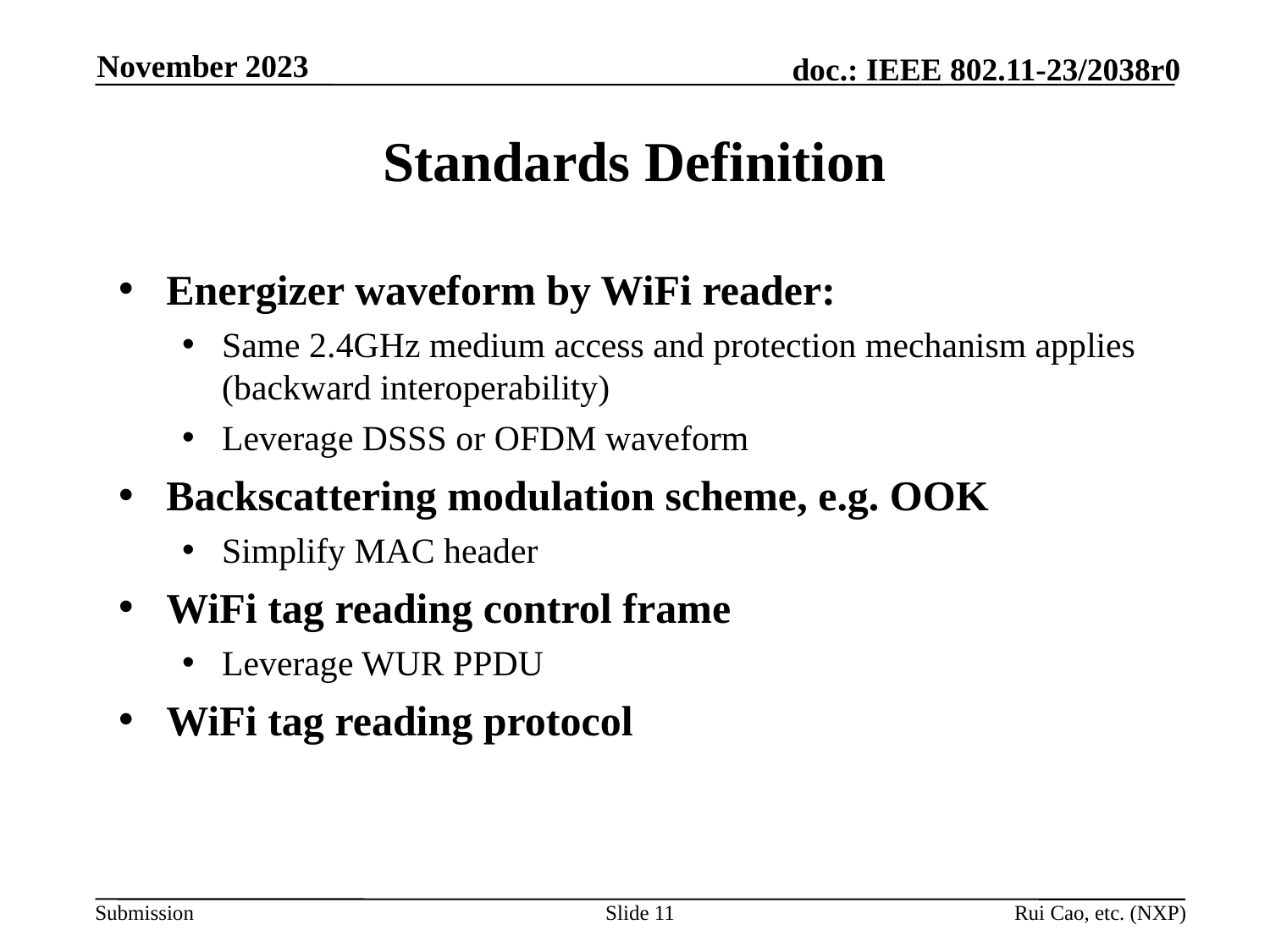

November 2023
# Standards Definition
Energizer waveform by WiFi reader:
Same 2.4GHz medium access and protection mechanism applies (backward interoperability)
Leverage DSSS or OFDM waveform
Backscattering modulation scheme, e.g. OOK
Simplify MAC header
WiFi tag reading control frame
Leverage WUR PPDU
WiFi tag reading protocol

Slide 11
Rui Cao, etc. (NXP)